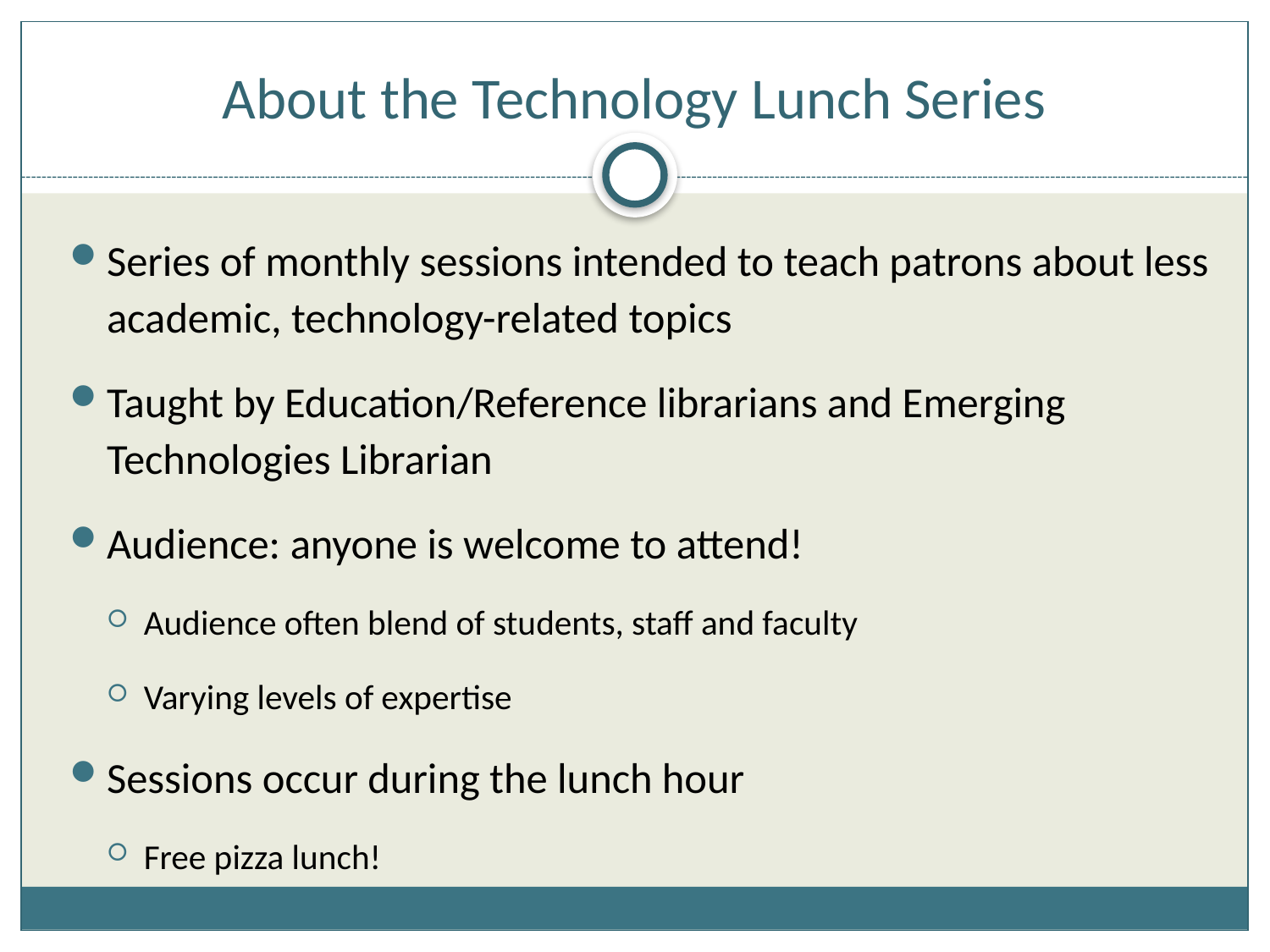

# About the Technology Lunch Series
Series of monthly sessions intended to teach patrons about less academic, technology-related topics
Taught by Education/Reference librarians and Emerging Technologies Librarian
Audience: anyone is welcome to attend!
Audience often blend of students, staff and faculty
Varying levels of expertise
Sessions occur during the lunch hour
Free pizza lunch!